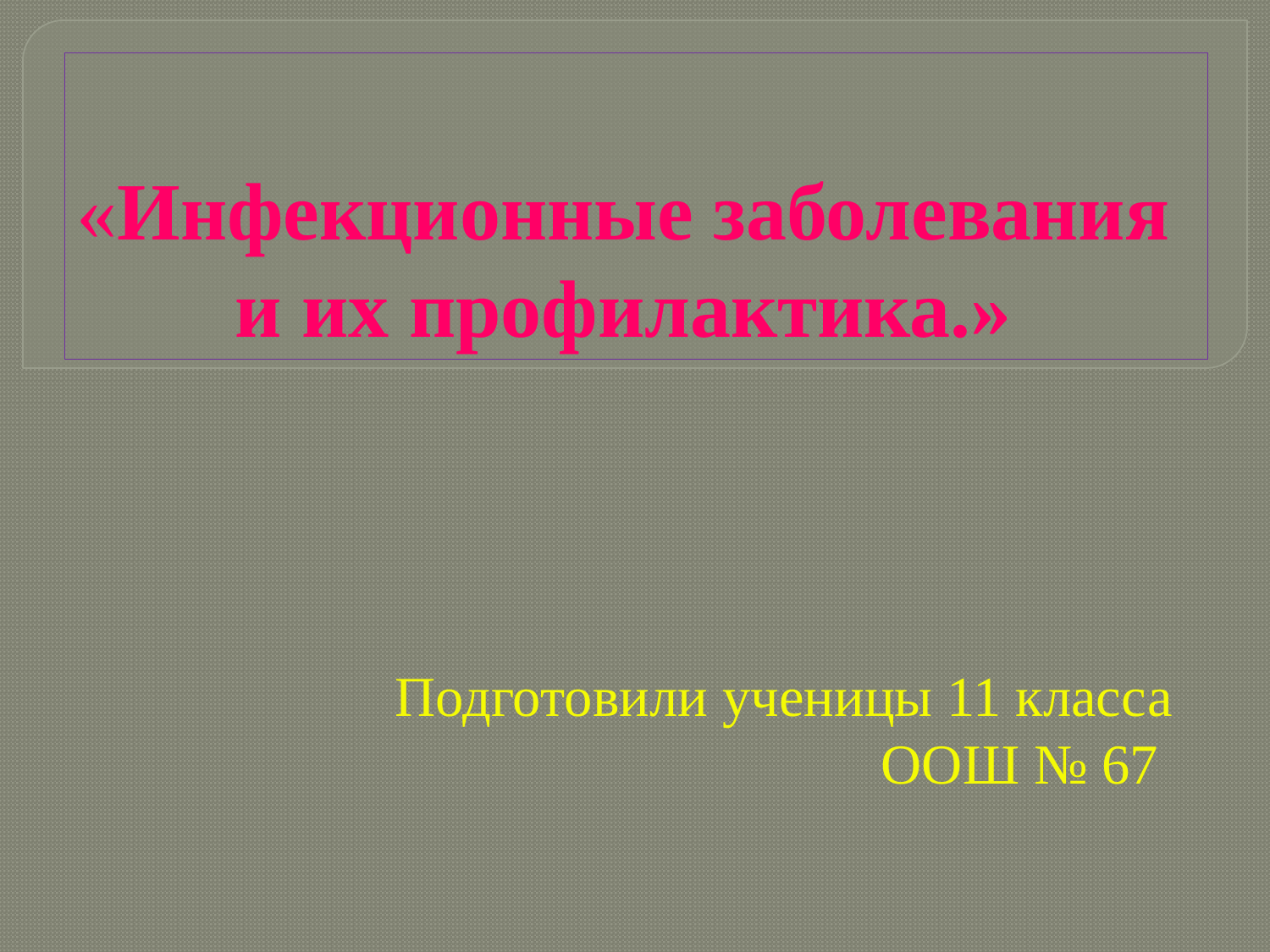

# «Инфекционные заболевания и их профилактика.»

Подготовили ученицы 11 класса
ООШ № 67